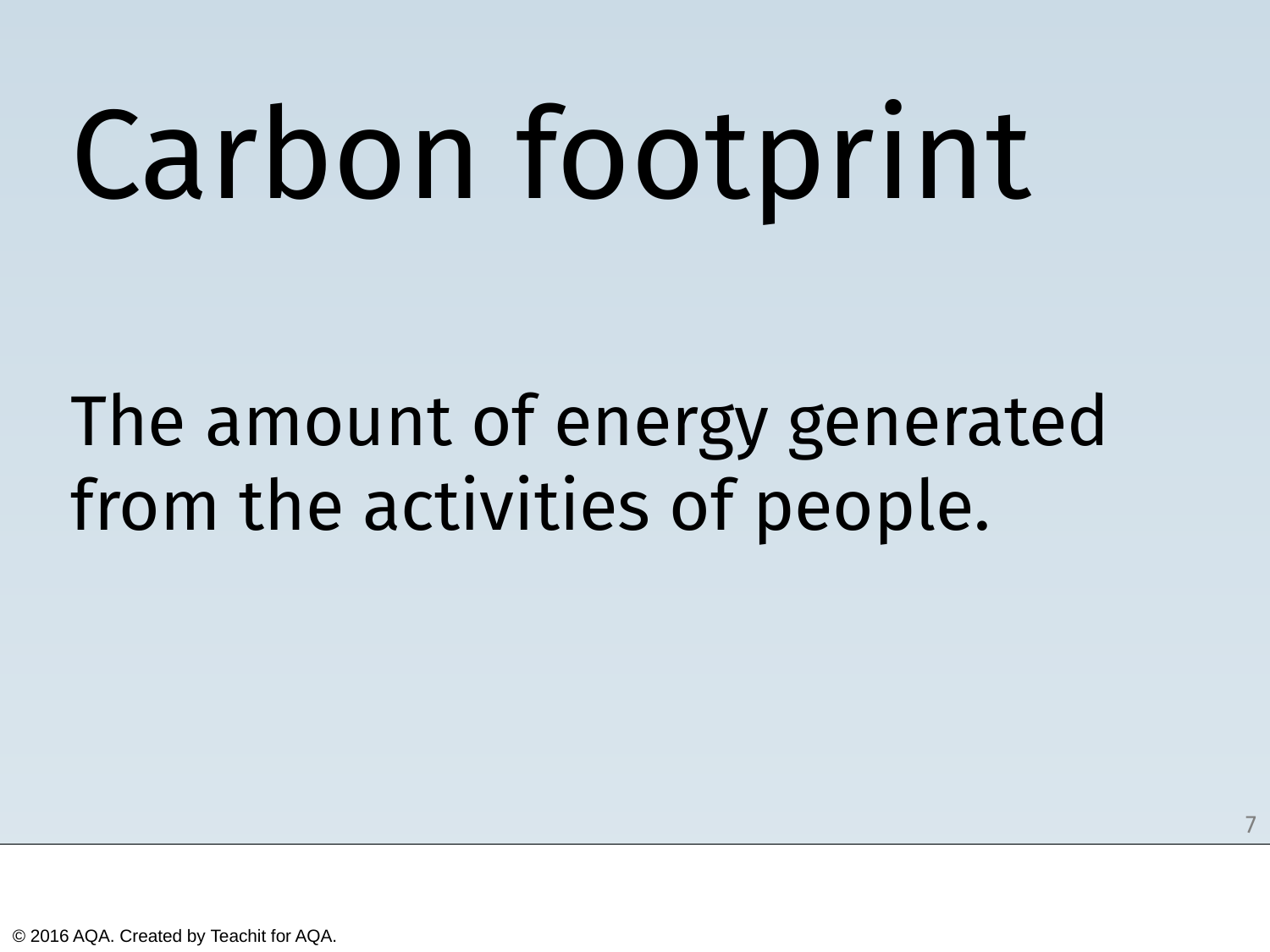

Carbon footprint
The amount of energy generated from the activities of people.